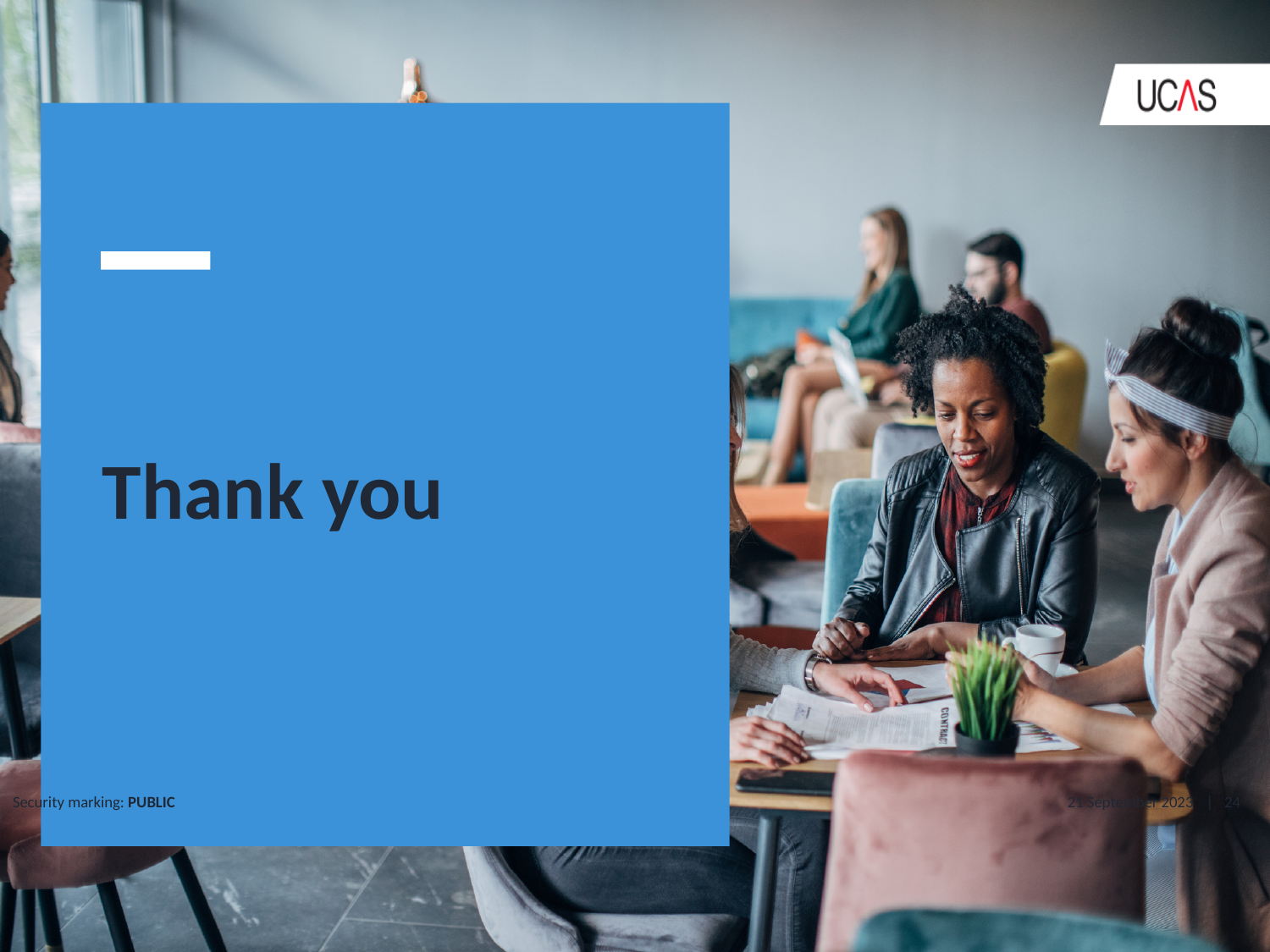

# Thank you
21 September 2023
Security marking: PUBLIC
|   24